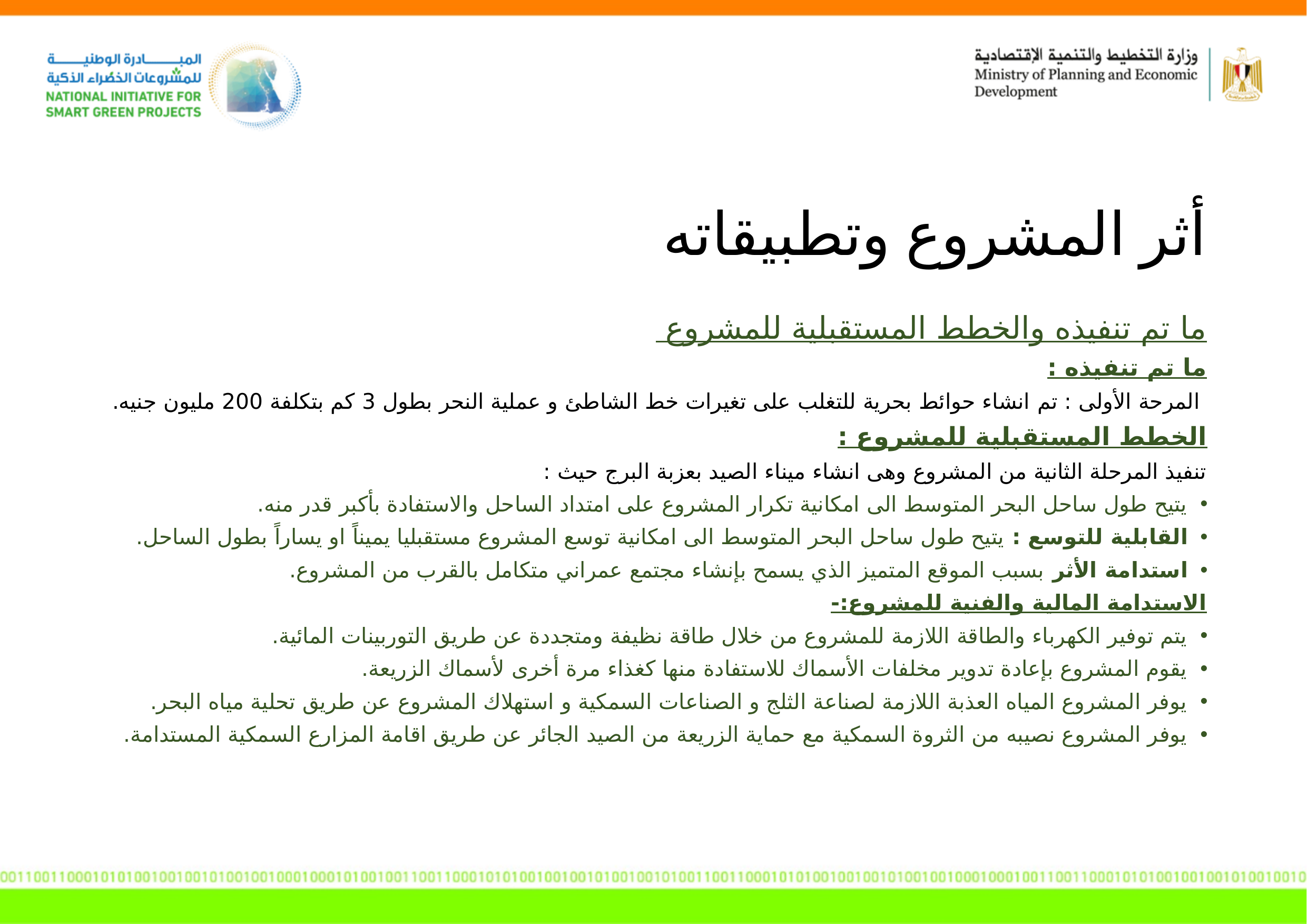

أثر المشروع وتطبيقاته
ما تم تنفيذه والخطط المستقبلية للمشروع
ما تم تنفيذه :
 المرحة الأولى : تم انشاء حوائط بحرية للتغلب على تغيرات خط الشاطئ و عملية النحر بطول 3 كم بتكلفة 200 مليون جنيه.
الخطط المستقبلية للمشروع :
تنفيذ المرحلة الثانية من المشروع وهى انشاء ميناء الصيد بعزبة البرج حيث :
يتيح طول ساحل البحر المتوسط الى امكانية تكرار المشروع على امتداد الساحل والاستفادة بأكبر قدر منه.
القابلية للتوسع : يتيح طول ساحل البحر المتوسط الى امكانية توسع المشروع مستقبليا يميناً او يساراً بطول الساحل.
استدامة الأثر بسبب الموقع المتميز الذي يسمح بإنشاء مجتمع عمراني متكامل بالقرب من المشروع.
الاستدامة المالية والفنية للمشروع:-
يتم توفير الكهرباء والطاقة اللازمة للمشروع من خلال طاقة نظيفة ومتجددة عن طريق التوربينات المائية.
يقوم المشروع بإعادة تدوير مخلفات الأسماك للاستفادة منها كغذاء مرة أخرى لأسماك الزريعة.
يوفر المشروع المياه العذبة اللازمة لصناعة الثلج و الصناعات السمكية و استهلاك المشروع عن طريق تحلية مياه البحر.
يوفر المشروع نصيبه من الثروة السمكية مع حماية الزريعة من الصيد الجائر عن طريق اقامة المزارع السمكية المستدامة.